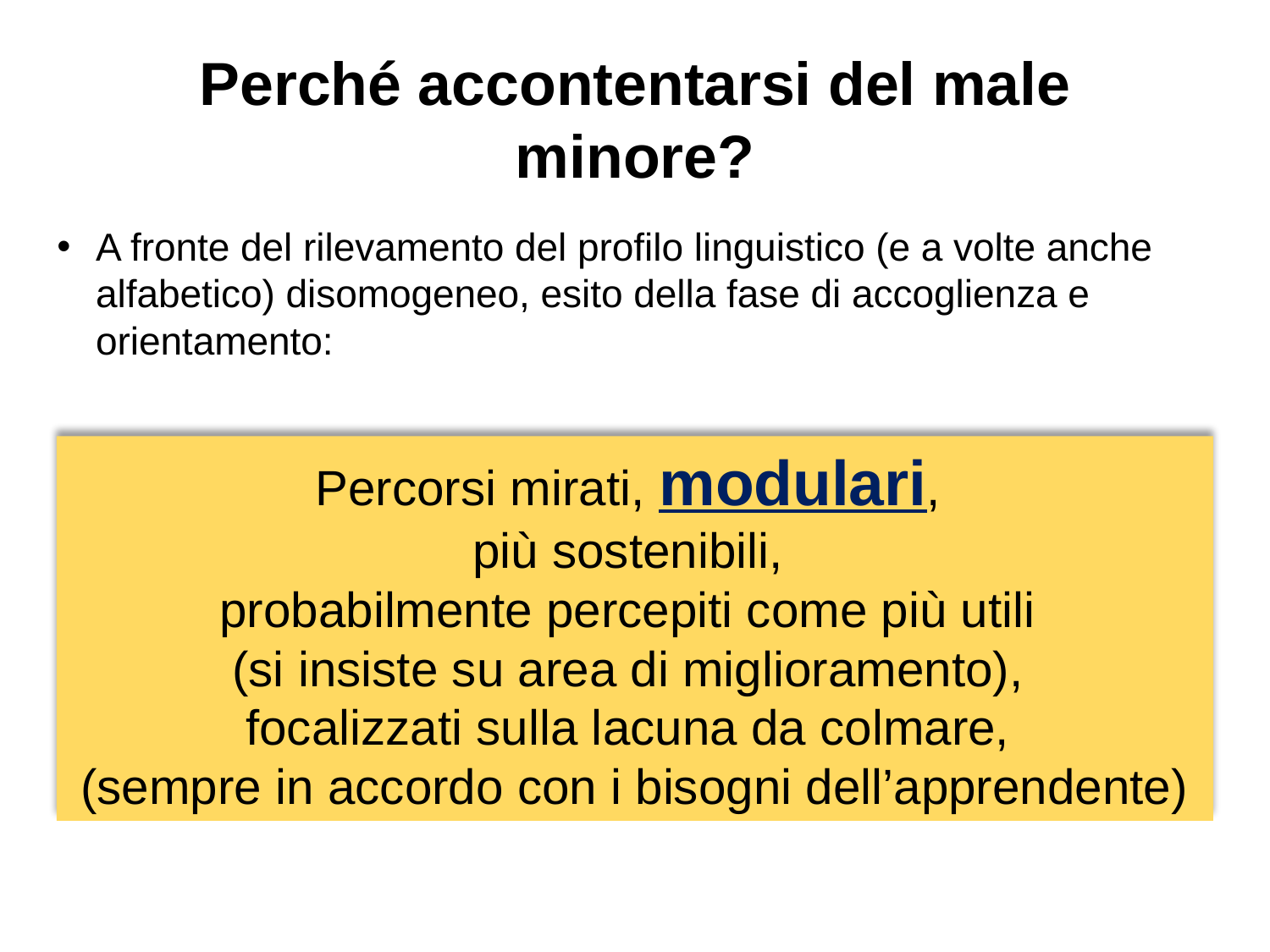

# Perché accontentarsi del male minore?
A fronte del rilevamento del profilo linguistico (e a volte anche alfabetico) disomogeneo, esito della fase di accoglienza e orientamento:
Percorsi mirati, modulari,
più sostenibili,
probabilmente percepiti come più utili
(si insiste su area di miglioramento),
focalizzati sulla lacuna da colmare,
(sempre in accordo con i bisogni dell’apprendente)